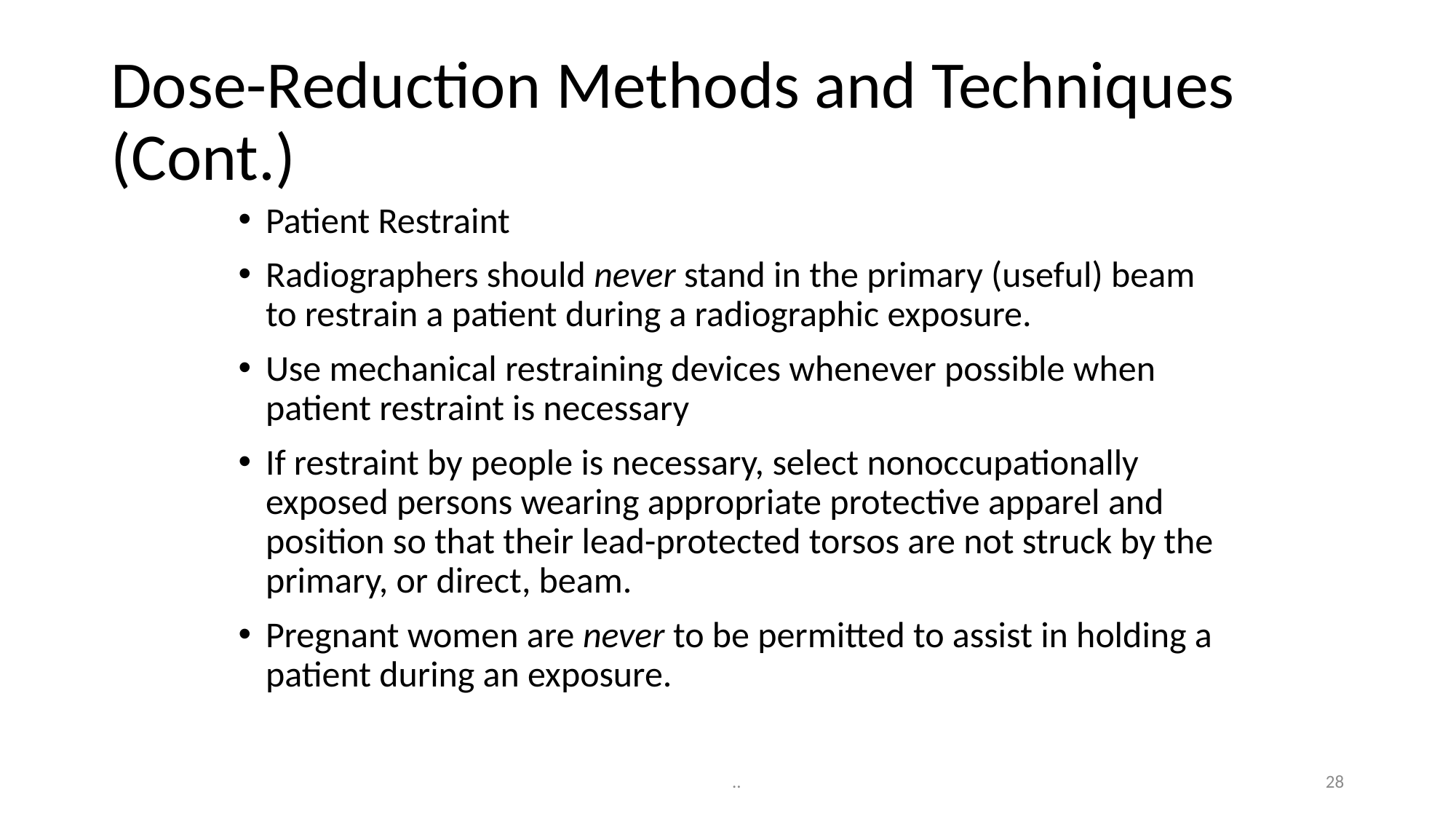

# Dose-Reduction Methods and Techniques (Cont.)
Patient Restraint
Radiographers should never stand in the primary (useful) beam to restrain a patient during a radiographic exposure.
Use mechanical restraining devices whenever possible when patient restraint is necessary
If restraint by people is necessary, select nonoccupationally exposed persons wearing appropriate protective apparel and position so that their lead-protected torsos are not struck by the primary, or direct, beam.
Pregnant women are never to be permitted to assist in holding a patient during an exposure.
28
..